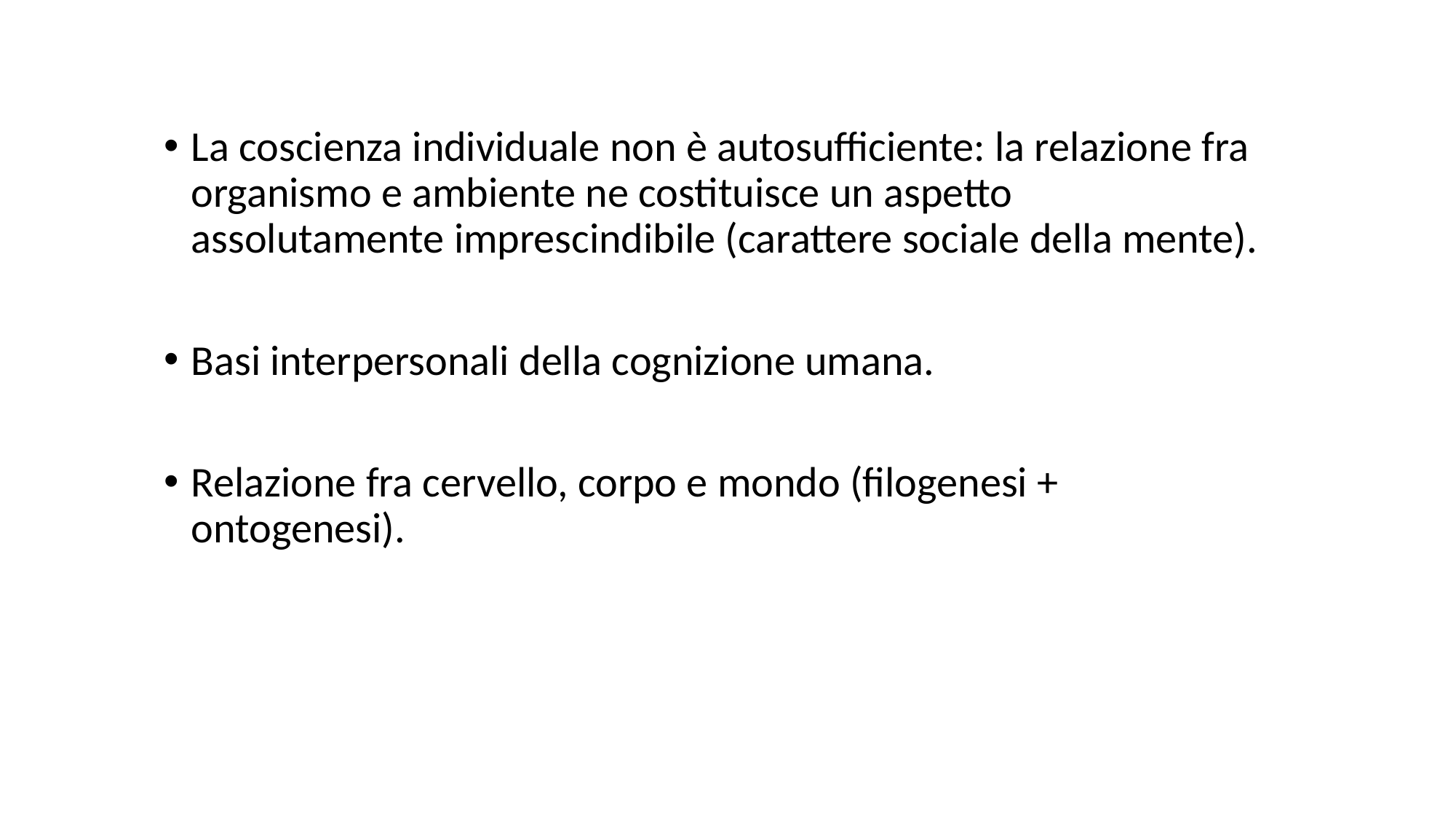

La coscienza individuale non è autosufficiente: la relazione fra organismo e ambiente ne costituisce un aspetto assolutamente imprescindibile (carattere sociale della mente).

Basi interpersonali della cognizione umana.

Relazione fra cervello, corpo e mondo (filogenesi + ontogenesi).